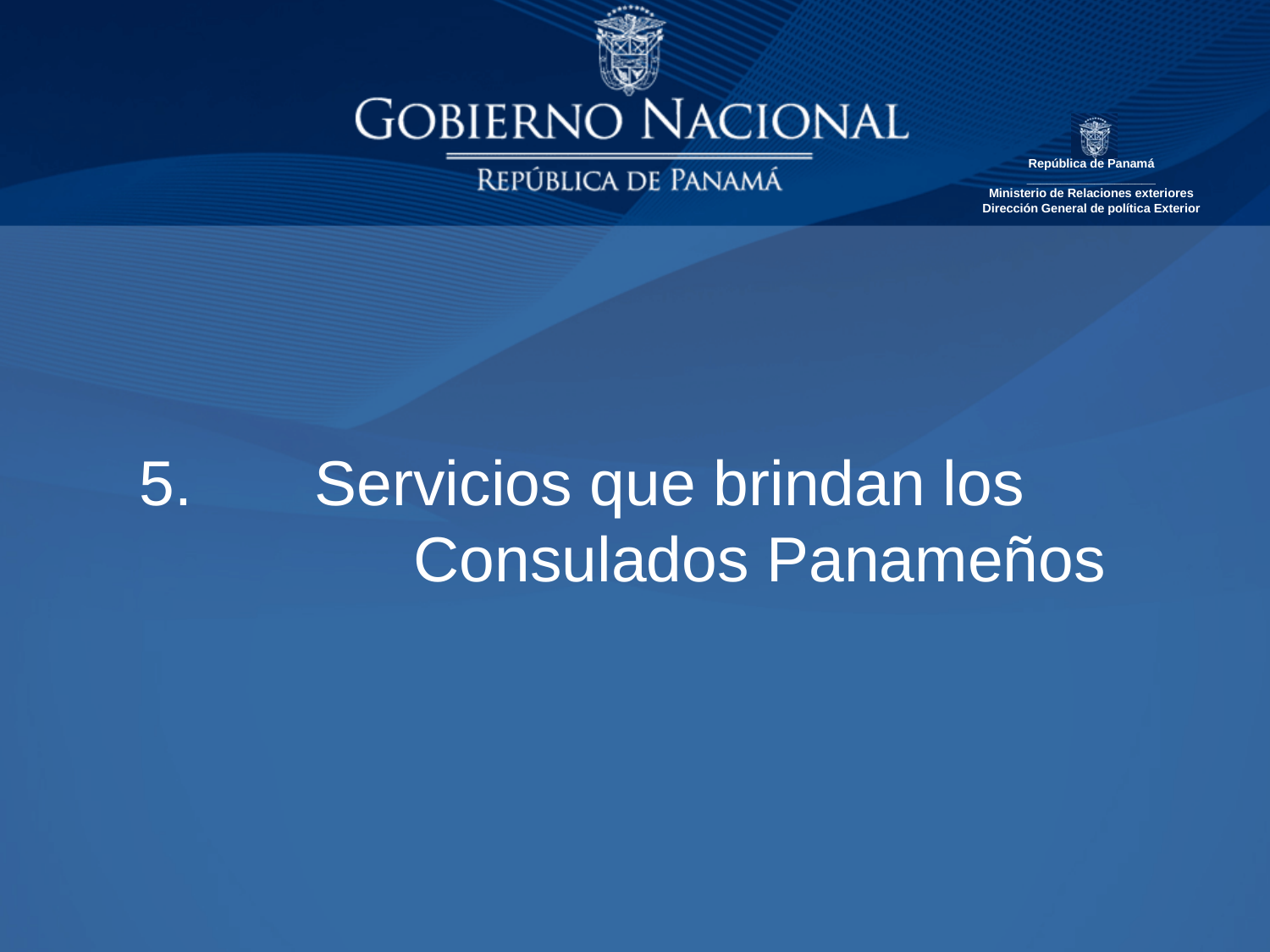

5.       Servicios que brindan los               	   Consulados Panameños